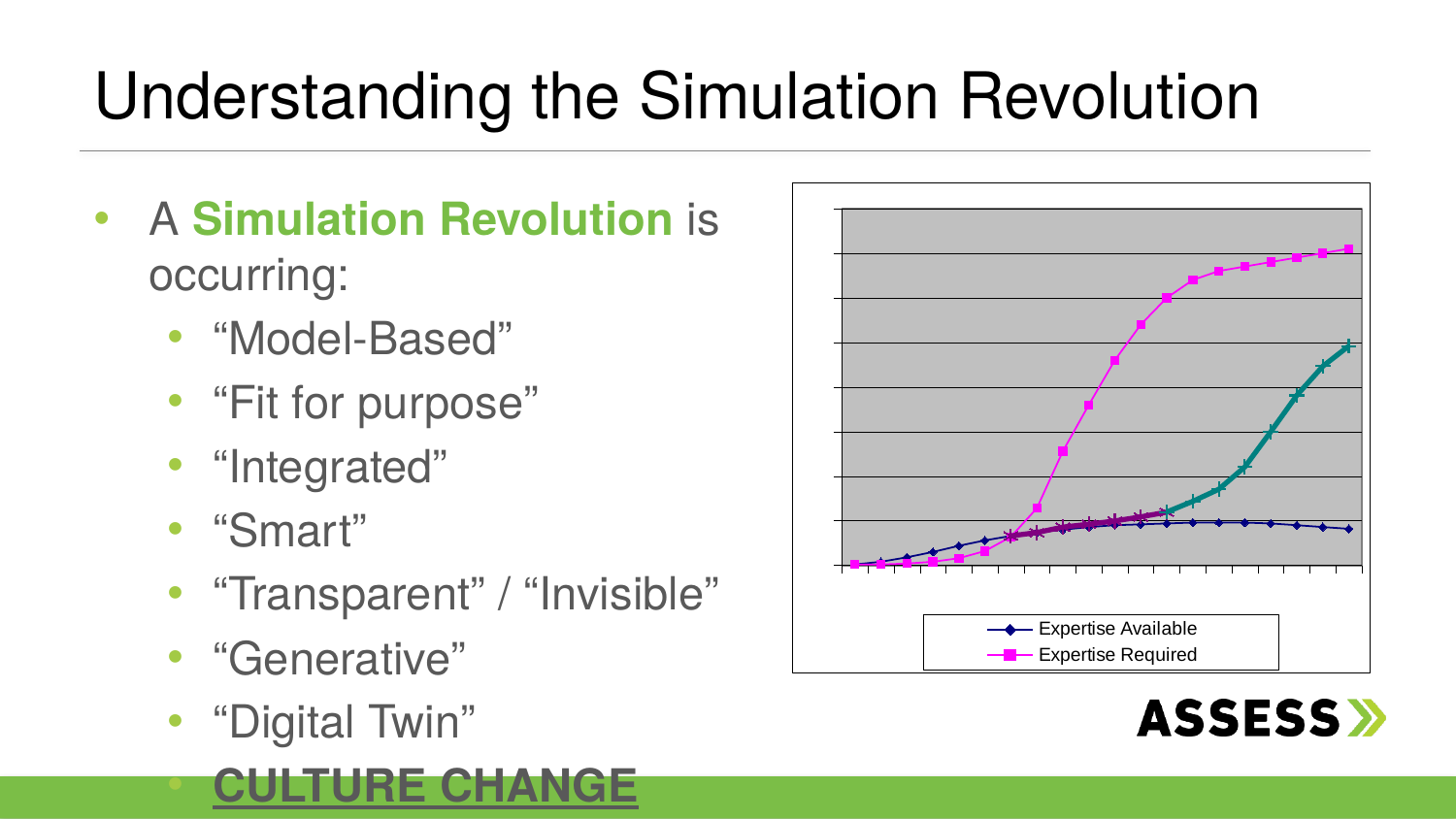

# Understanding the Simulation Revolution

### Chart

| Category |  |  |  |  |
|---|---|---|---|---|
|   | 1.0 | 1.0 | None | None |
A Simulation Revolution is occurring:
“Model-Based”
“Fit for purpose”
“Integrated”
“Smart”
“Transparent” / “Invisible”
“Generative”
“Digital Twin”
CULTURE CHANGE